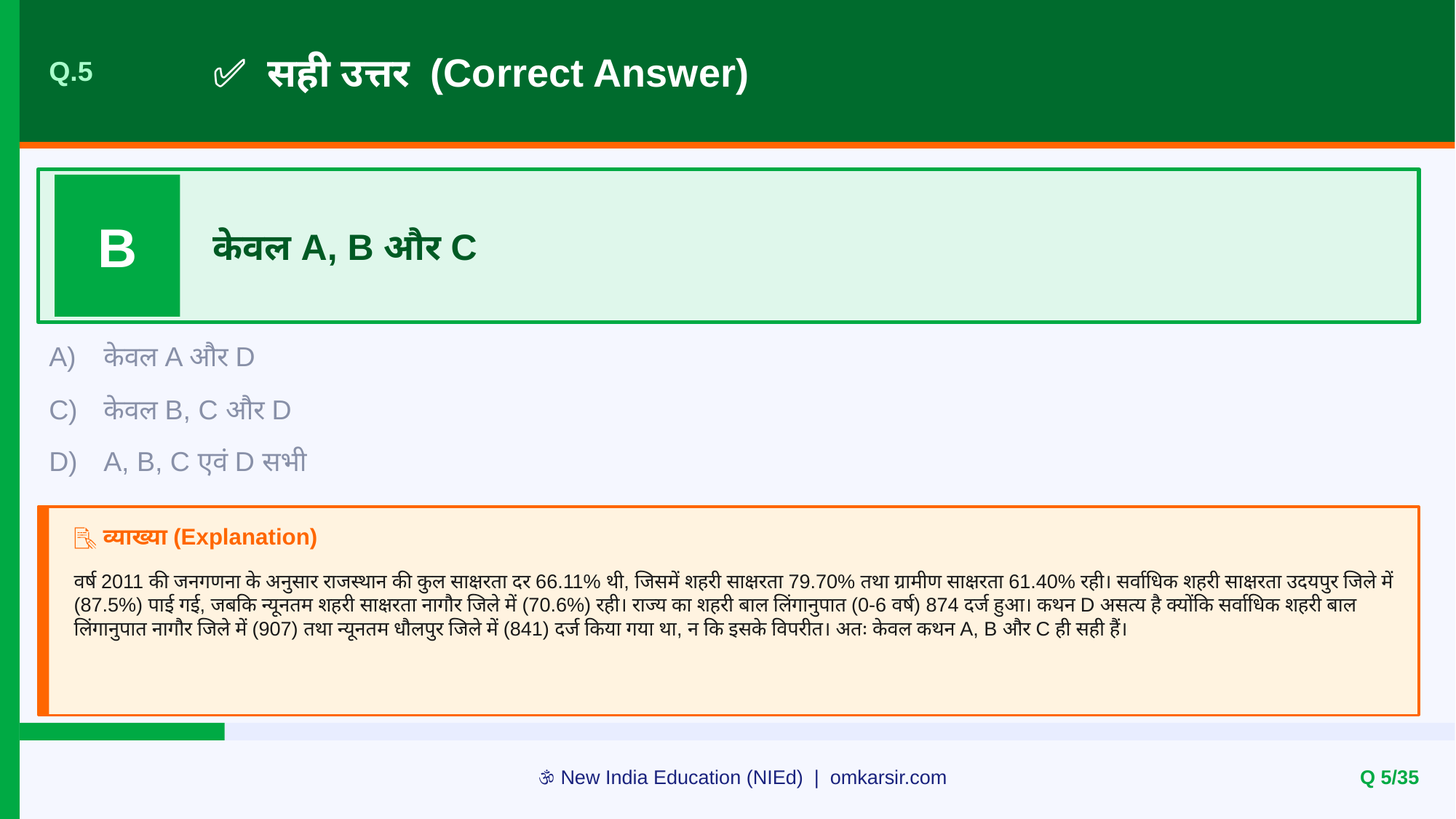

✅  सही उत्तर  (Correct Answer)
Q.5

B
केवल A, B और C
A)
केवल A और D
C)
केवल B, C और D
D)
A, B, C एवं D सभी

📝 व्याख्या (Explanation)
वर्ष 2011 की जनगणना के अनुसार राजस्थान की कुल साक्षरता दर 66.11% थी, जिसमें शहरी साक्षरता 79.70% तथा ग्रामीण साक्षरता 61.40% रही। सर्वाधिक शहरी साक्षरता उदयपुर जिले में (87.5%) पाई गई, जबकि न्यूनतम शहरी साक्षरता नागौर जिले में (70.6%) रही। राज्य का शहरी बाल लिंगानुपात (0-6 वर्ष) 874 दर्ज हुआ। कथन D असत्य है क्योंकि सर्वाधिक शहरी बाल लिंगानुपात नागौर जिले में (907) तथा न्यूनतम धौलपुर जिले में (841) दर्ज किया गया था, न कि इसके विपरीत। अतः केवल कथन A, B और C ही सही हैं।

🕉️ New India Education (NIEd)  |  omkarsir.com
Q 5/35